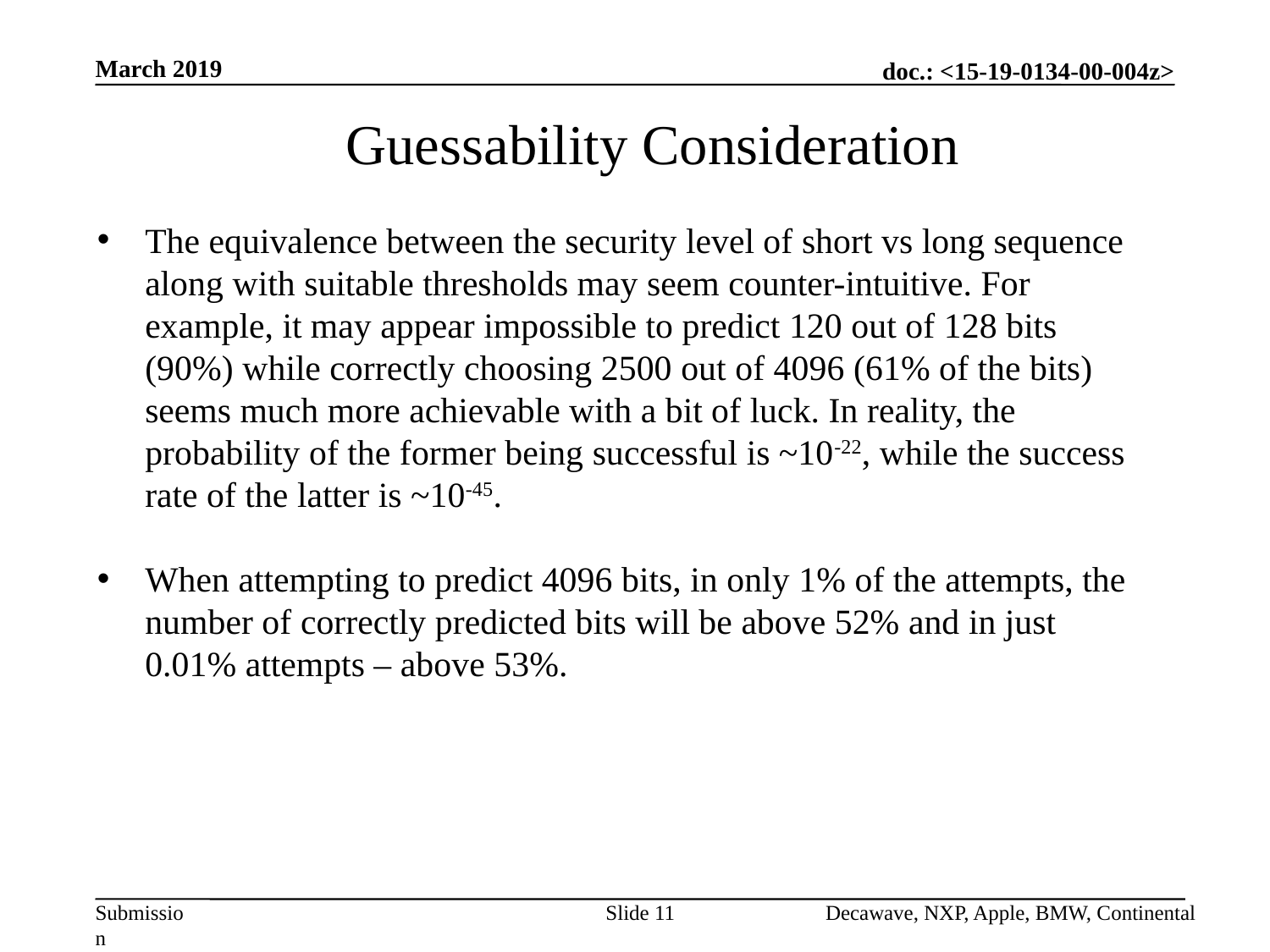

March 2019

Guessability Consideration
The equivalence between the security level of short vs long sequence along with suitable thresholds may seem counter-intuitive. For example, it may appear impossible to predict 120 out of 128 bits (90%) while correctly choosing 2500 out of 4096 (61% of the bits) seems much more achievable with a bit of luck. In reality, the probability of the former being successful is ~10-22, while the success rate of the latter is ~10-45.

When attempting to predict 4096 bits, in only 1% of the attempts, the number of correctly predicted bits will be above 52% and in just 0.01% attempts – above 53%.

Slide 11
Decawave, NXP, Apple, BMW, Continental